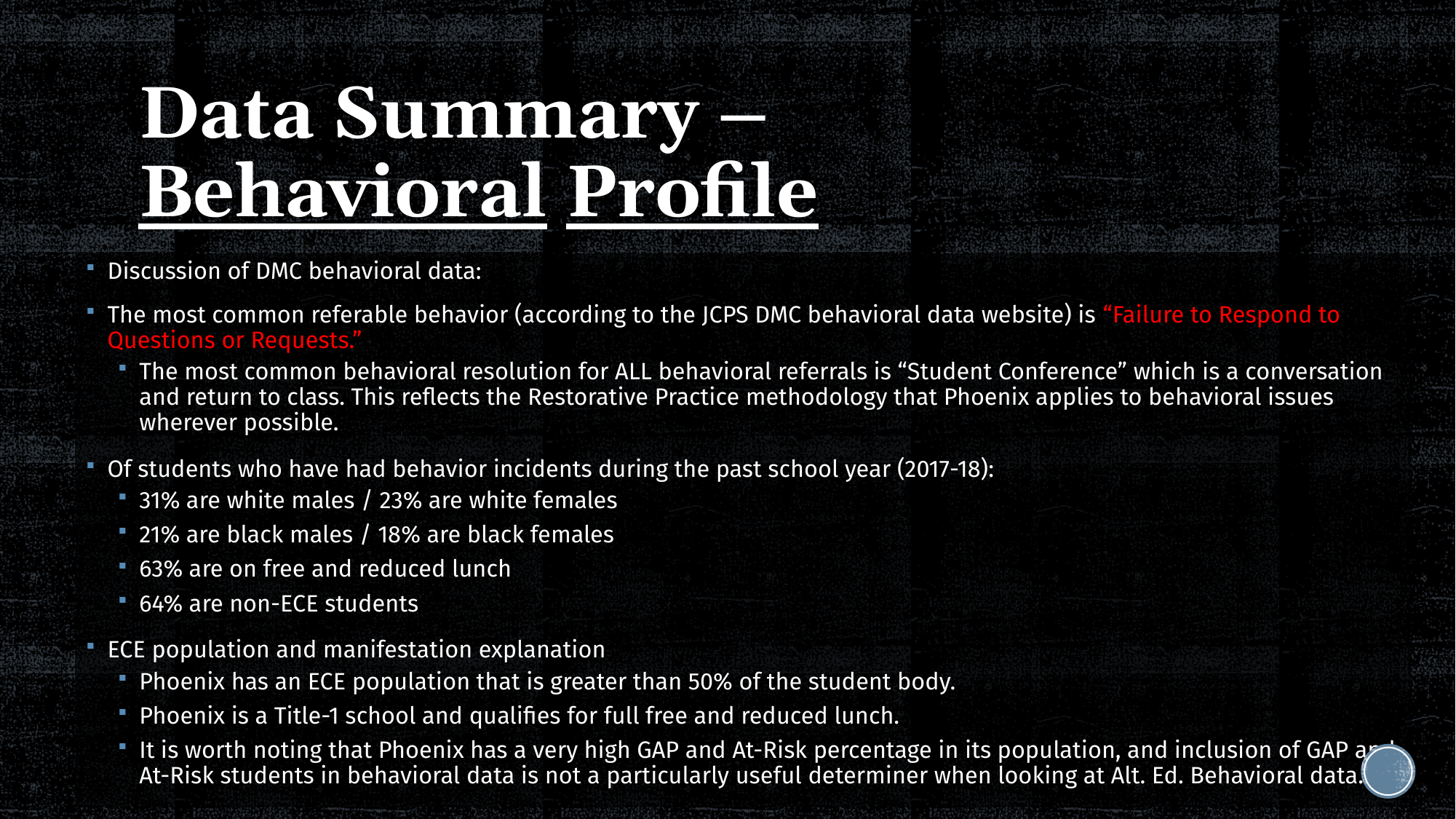

# Data Summary – Behavioral Profile
Discussion of DMC behavioral data:
The most common referable behavior (according to the JCPS DMC behavioral data website) is “Failure to Respond to Questions or Requests.”
The most common behavioral resolution for ALL behavioral referrals is “Student Conference” which is a conversation and return to class. This reflects the Restorative Practice methodology that Phoenix applies to behavioral issues wherever possible.
Of students who have had behavior incidents during the past school year (2017-18):
31% are white males / 23% are white females
21% are black males / 18% are black females
63% are on free and reduced lunch
64% are non-ECE students
ECE population and manifestation explanation
Phoenix has an ECE population that is greater than 50% of the student body.
Phoenix is a Title-1 school and qualifies for full free and reduced lunch.
It is worth noting that Phoenix has a very high GAP and At-Risk percentage in its population, and inclusion of GAP and At-Risk students in behavioral data is not a particularly useful determiner when looking at Alt. Ed. Behavioral data.